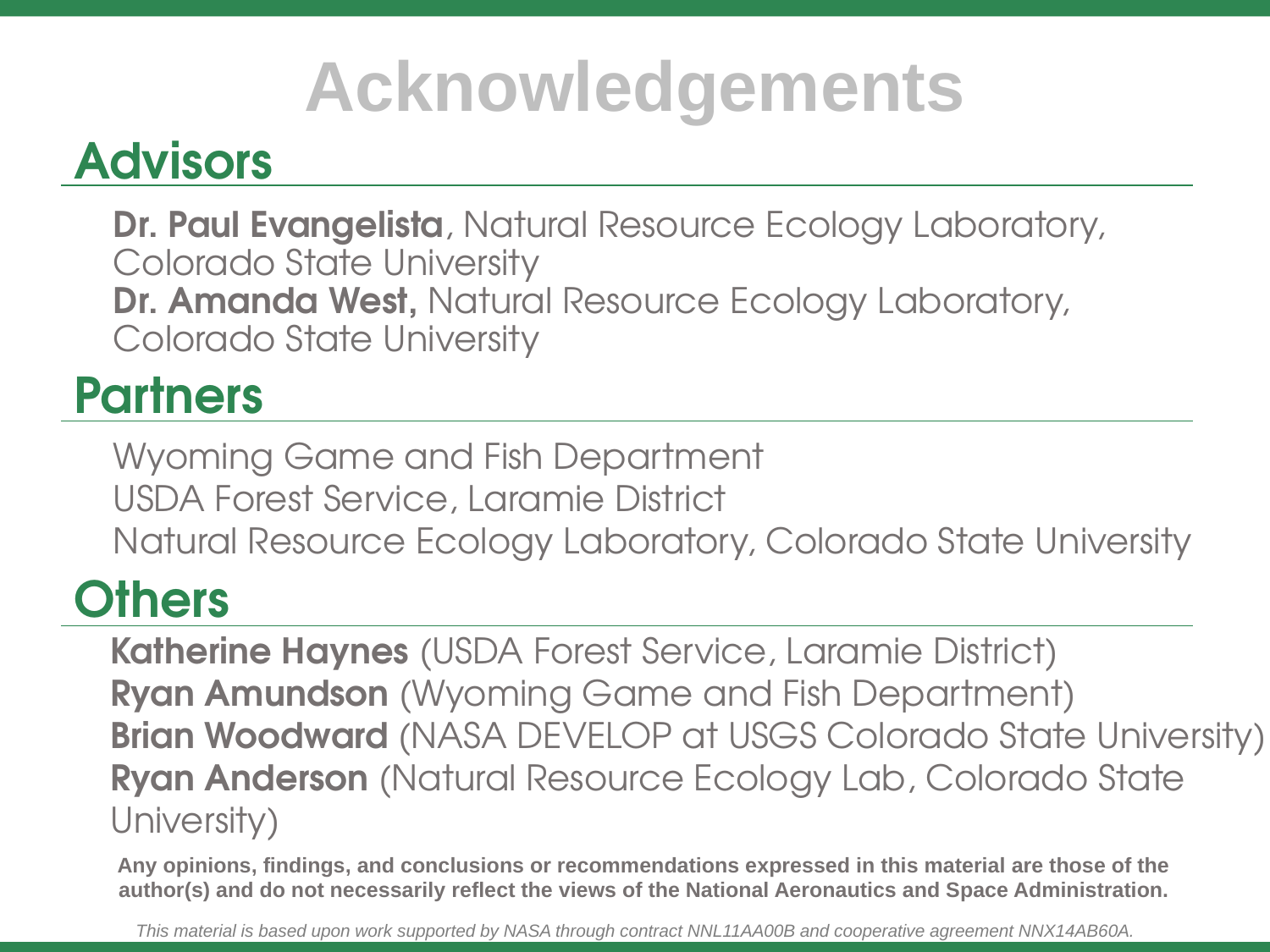

Advisors
Dr. Paul Evangelista, Natural Resource Ecology Laboratory, Colorado State University
Dr. Amanda West, Natural Resource Ecology Laboratory, Colorado State University

Partners
Wyoming Game and Fish Department
USDA Forest Service, Laramie District
Natural Resource Ecology Laboratory, Colorado State University
Others
Katherine Haynes (USDA Forest Service, Laramie District)
Ryan Amundson (Wyoming Game and Fish Department)
Brian Woodward (NASA DEVELOP at USGS Colorado State University)
Ryan Anderson (Natural Resource Ecology Lab, Colorado State University)